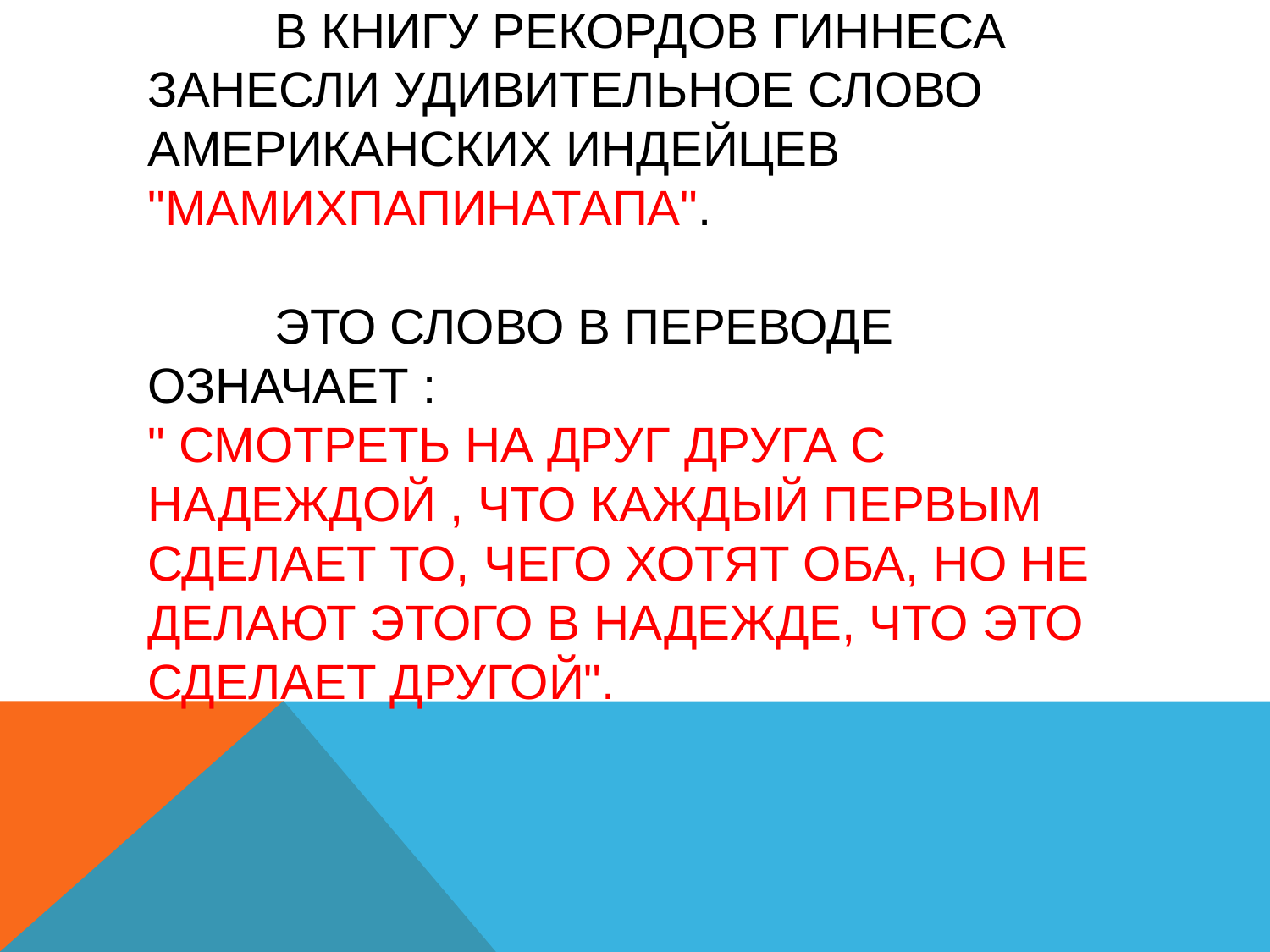

# В книгу рекордов Гиннеса занесли удивительное слово американских индейцев "мамихпапинатапа". Это слово в переводе означает : " Смотреть на друг друга с надеждой , что каждый первым сделает то, чего хотят оба, но не делают этого в надежде, что это сделает другой".